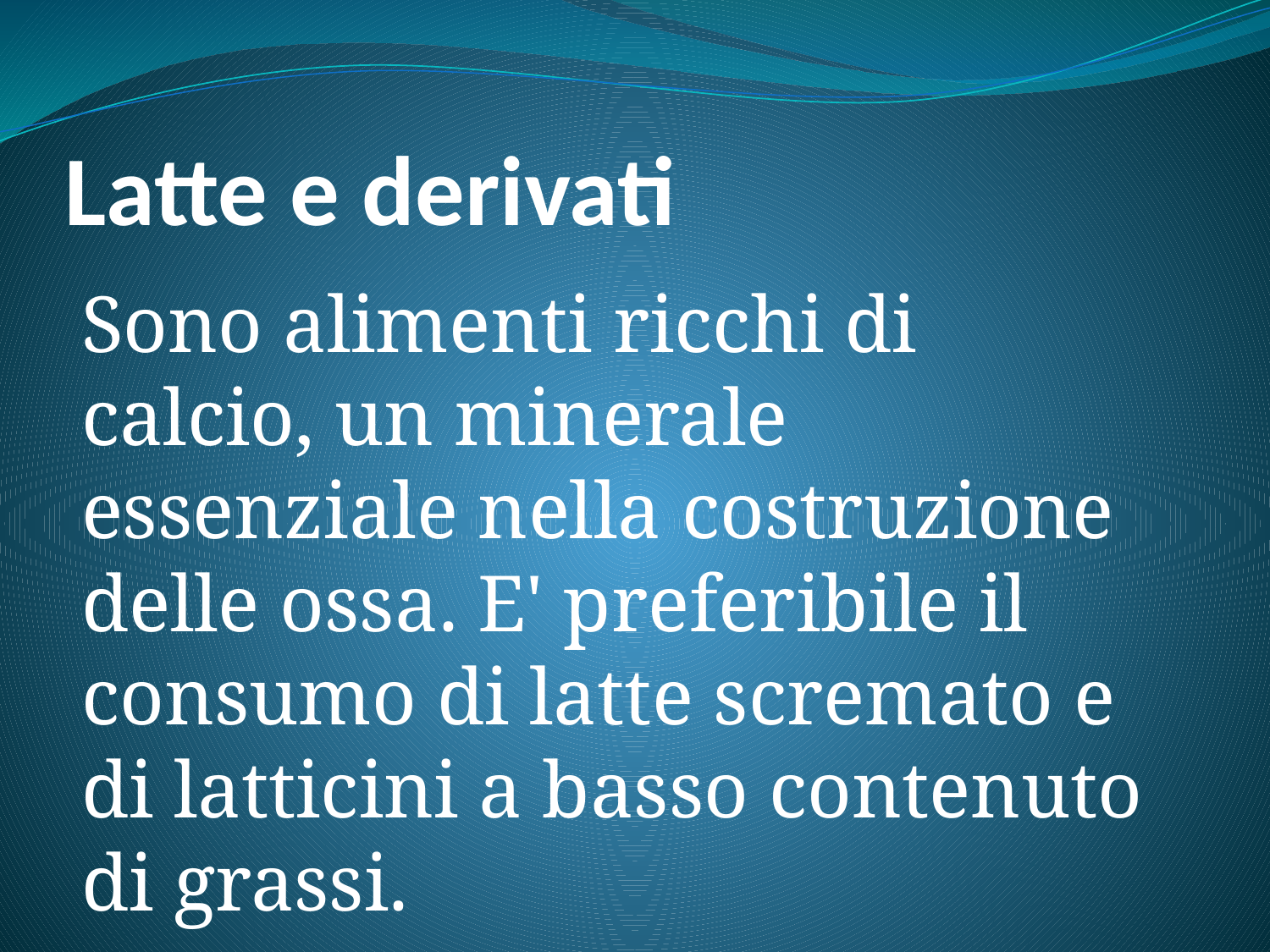

# Latte e derivati
Sono alimenti ricchi di calcio, un minerale essenziale nella costruzione delle ossa. E' preferibile il consumo di latte scremato e di latticini a basso contenuto di grassi.